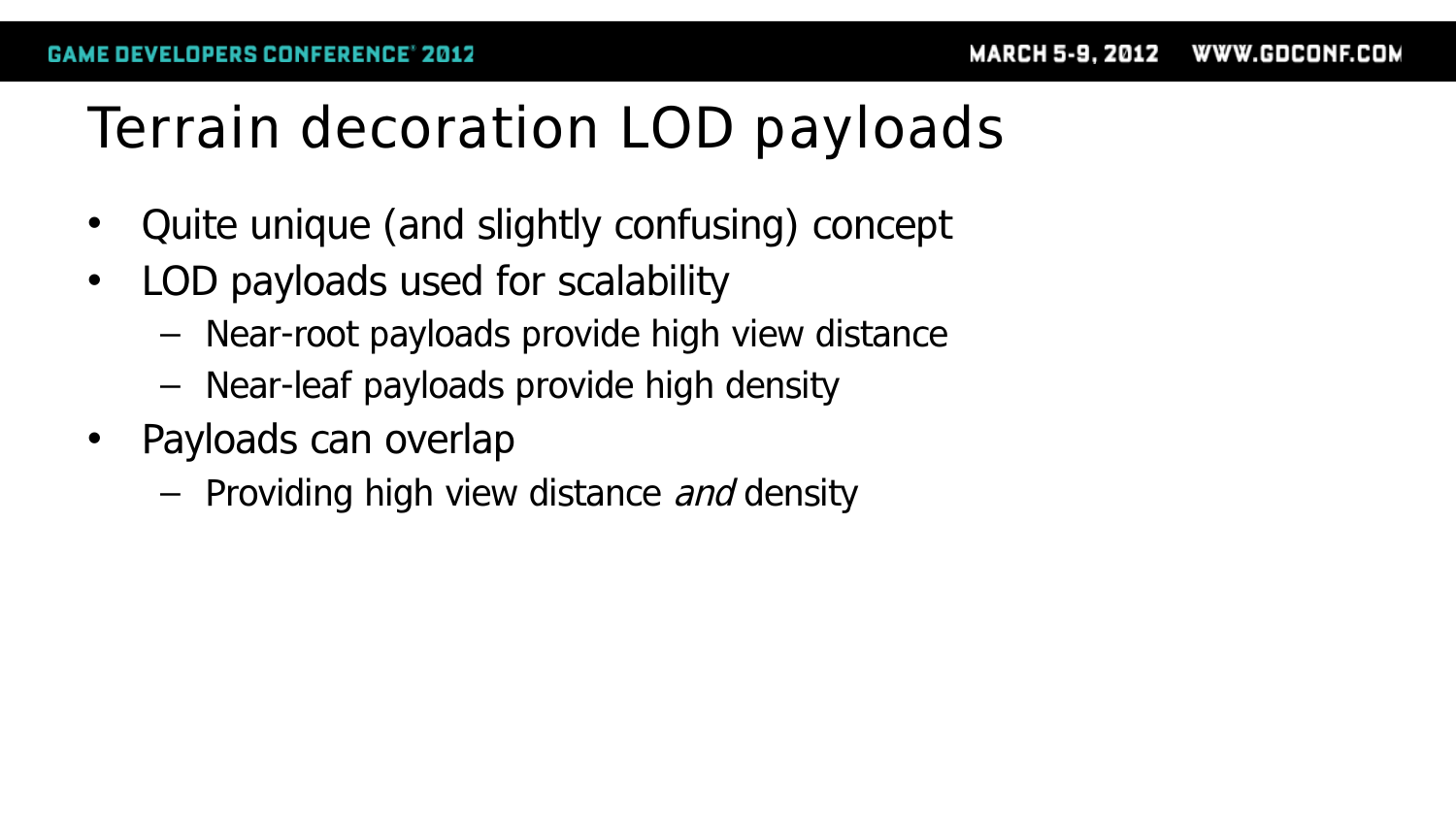

# Terrain decoration LOD payloads
Quite unique (and slightly confusing) concept
LOD payloads used for scalability
Near-root payloads provide high view distance
Near-leaf payloads provide high density
Payloads can overlap
Providing high view distance and density